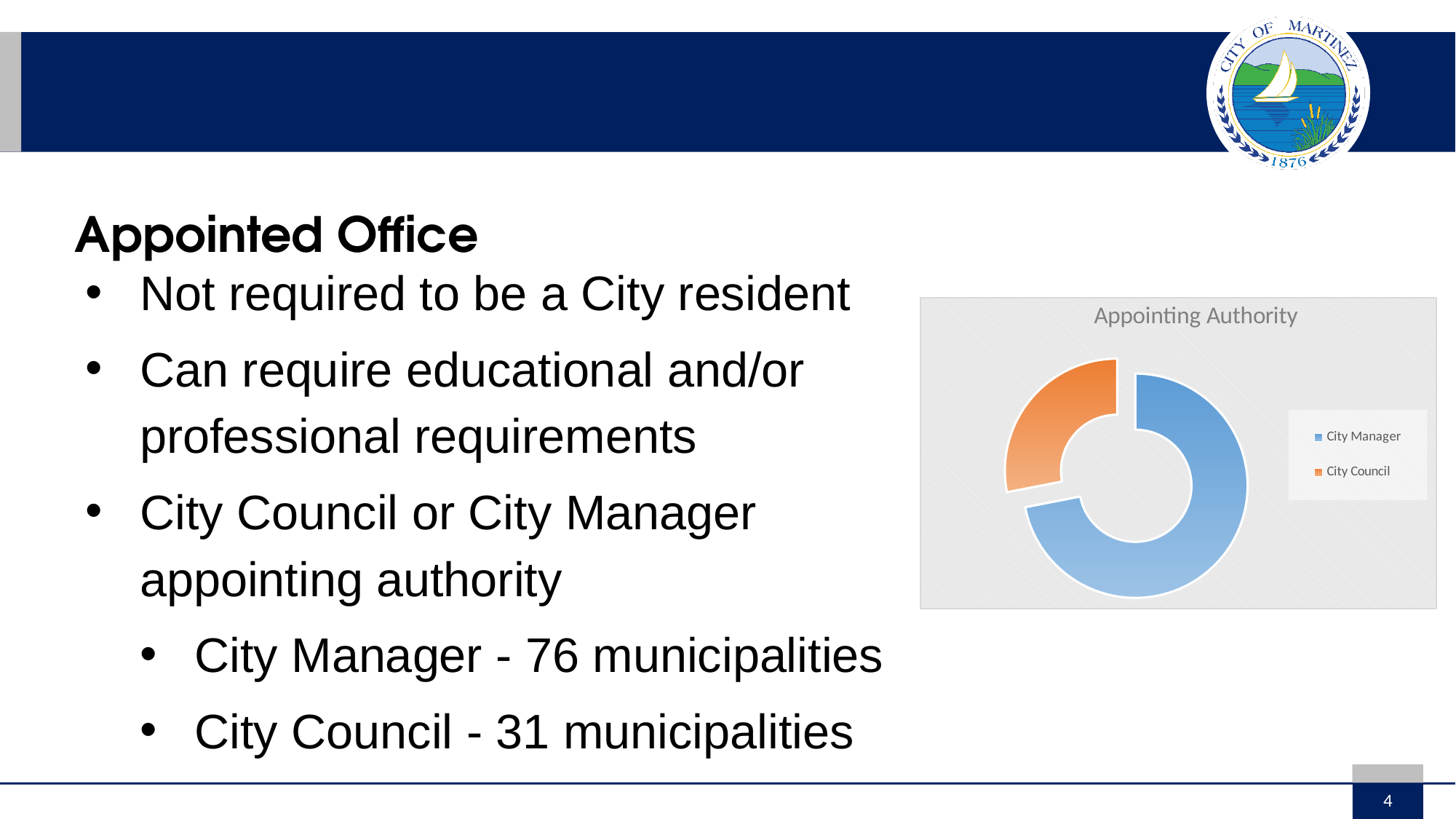

Appointed Office
Not required to be a City resident
Can require educational and/or professional requirements
City Council or City Manager appointing authority
City Manager - 76 municipalities
City Council - 31 municipalities

### Chart: Appointing Authority

| Category | Appointing Authority |
|---|---|
| City Manager | 8.2 |
| City Council | 3.2 |
4